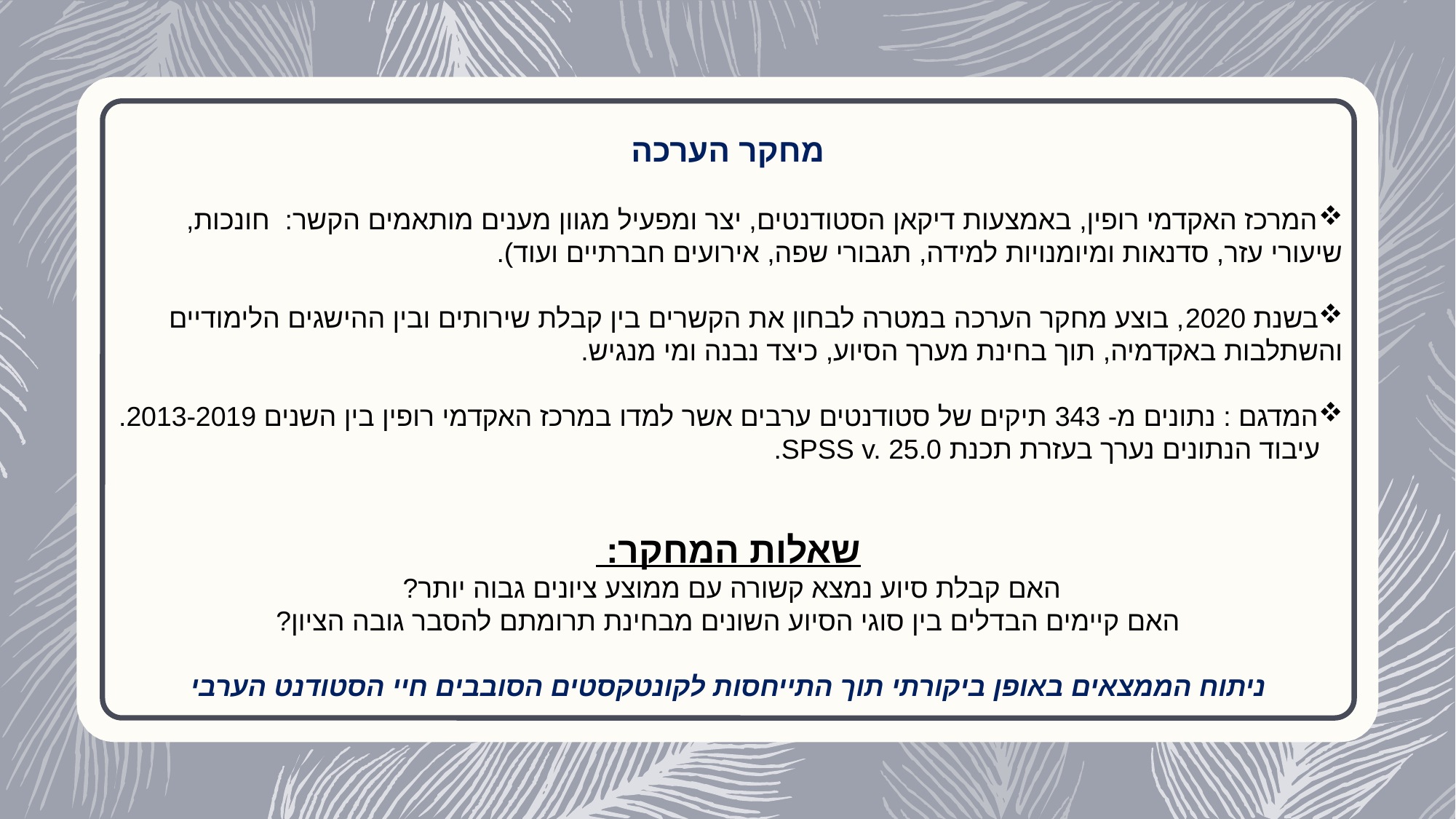

# מחקר הערכה
המרכז האקדמי רופין, באמצעות דיקאן הסטודנטים, יצר ומפעיל מגוון מענים מותאמים הקשר:  חונכות, שיעורי עזר, סדנאות ומיומנויות למידה, תגבורי שפה, אירועים חברתיים ועוד).

בשנת 2020, בוצע מחקר הערכה במטרה לבחון את הקשרים בין קבלת שירותים ובין ההישגים הלימודיים והשתלבות באקדמיה, תוך בחינת מערך הסיוע, כיצד נבנה ומי מנגיש.

המדגם : נתונים מ- 343 תיקים של סטודנטים ערבים אשר למדו במרכז האקדמי רופין בין השנים 2013-2019.
   עיבוד הנתונים נערך בעזרת תכנת SPSS v. 25.0.

שאלות המחקר:
האם קבלת סיוע נמצא קשורה עם ממוצע ציונים גבוה יותר?
האם קיימים הבדלים בין סוגי הסיוע השונים מבחינת תרומתם להסבר גובה הציון?

ניתוח הממצאים באופן ביקורתי תוך התייחסות לקונטקסטים הסובבים חיי הסטודנט הערבי